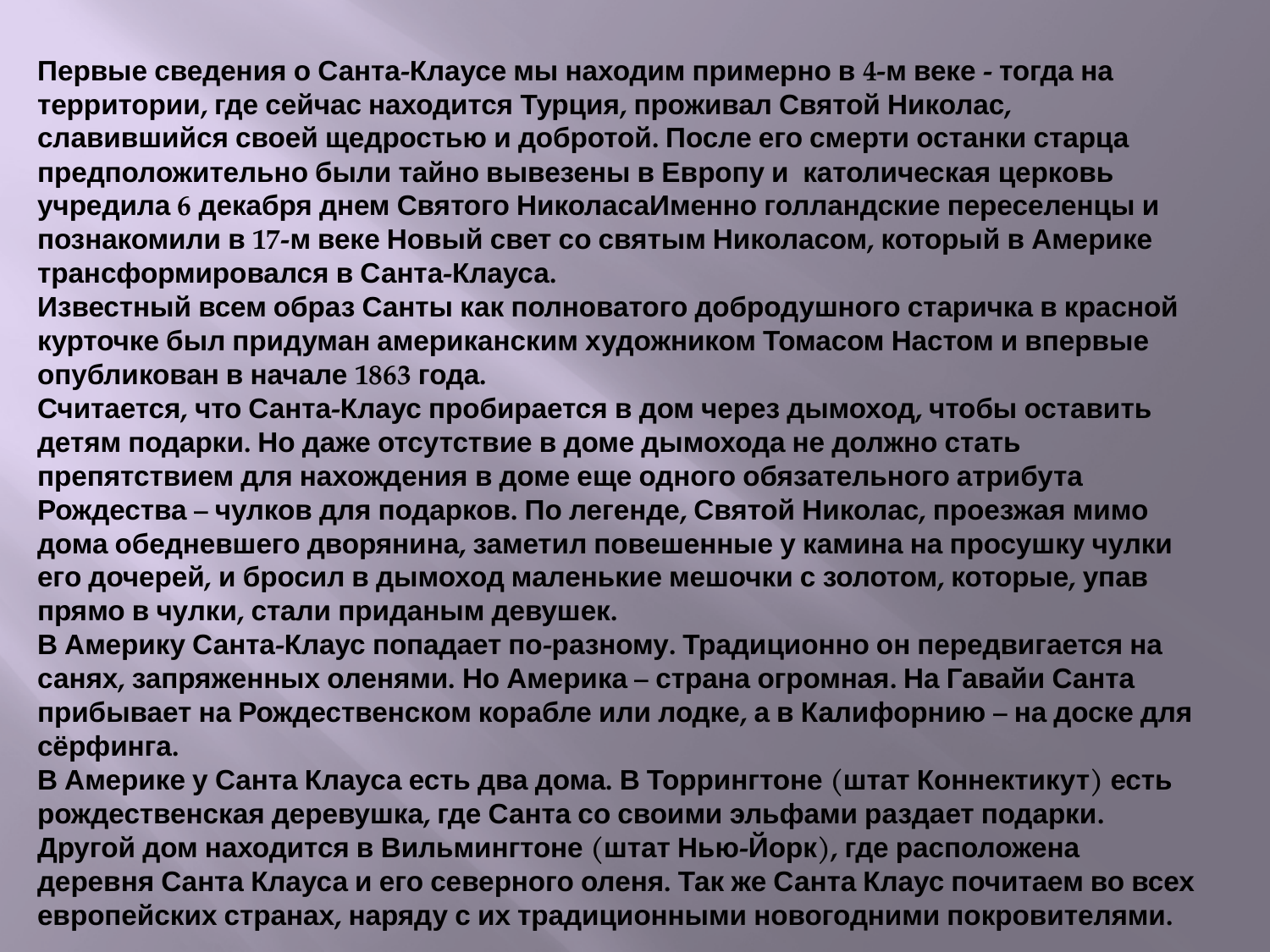

Первые сведения о Санта-Клаусе мы находим примерно в 4-м веке - тогда на территории, где сейчас находится Турция, проживал Святой Николас, славившийся своей щедростью и добротой. После его смерти останки старца предположительно были тайно вывезены в Европу и  католическая церковь учредила 6 декабря днем Святого НиколасаИменно голландские переселенцы и познакомили в 17-м веке Новый свет со святым Николасом, который в Америке трансформировался в Санта-Клауса.
Известный всем образ Санты как полноватого добродушного старичка в красной курточке был придуман американским художником Томасом Настом и впервые опубликован в начале 1863 года.
Считается, что Санта-Клаус пробирается в дом через дымоход, чтобы оставить детям подарки. Но даже отсутствие в доме дымохода не должно стать препятствием для нахождения в доме еще одного обязательного атрибута Рождества – чулков для подарков. По легенде, Святой Николас, проезжая мимо дома обедневшего дворянина, заметил повешенные у камина на просушку чулки его дочерей, и бросил в дымоход маленькие мешочки с золотом, которые, упав прямо в чулки, стали приданым девушек.
В Америку Санта-Клаус попадает по-разному. Традиционно он передвигается на санях, запряженных оленями. Но Америка – страна огромная. На Гавайи Санта прибывает на Рождественском корабле или лодке, а в Калифорнию – на доске для сёрфинга.
В Америке у Санта Клауса есть два дома. В Торрингтоне (штат Коннектикут) есть рождественская деревушка, где Санта со своими эльфами раздает подарки. Другой дом находится в Вильмингтоне (штат Нью-Йорк), где расположена деревня Санта Клауса и его северного оленя. Так же Санта Клаус почитаем во всех европейских странах, наряду с их традиционными новогодними покровителями.